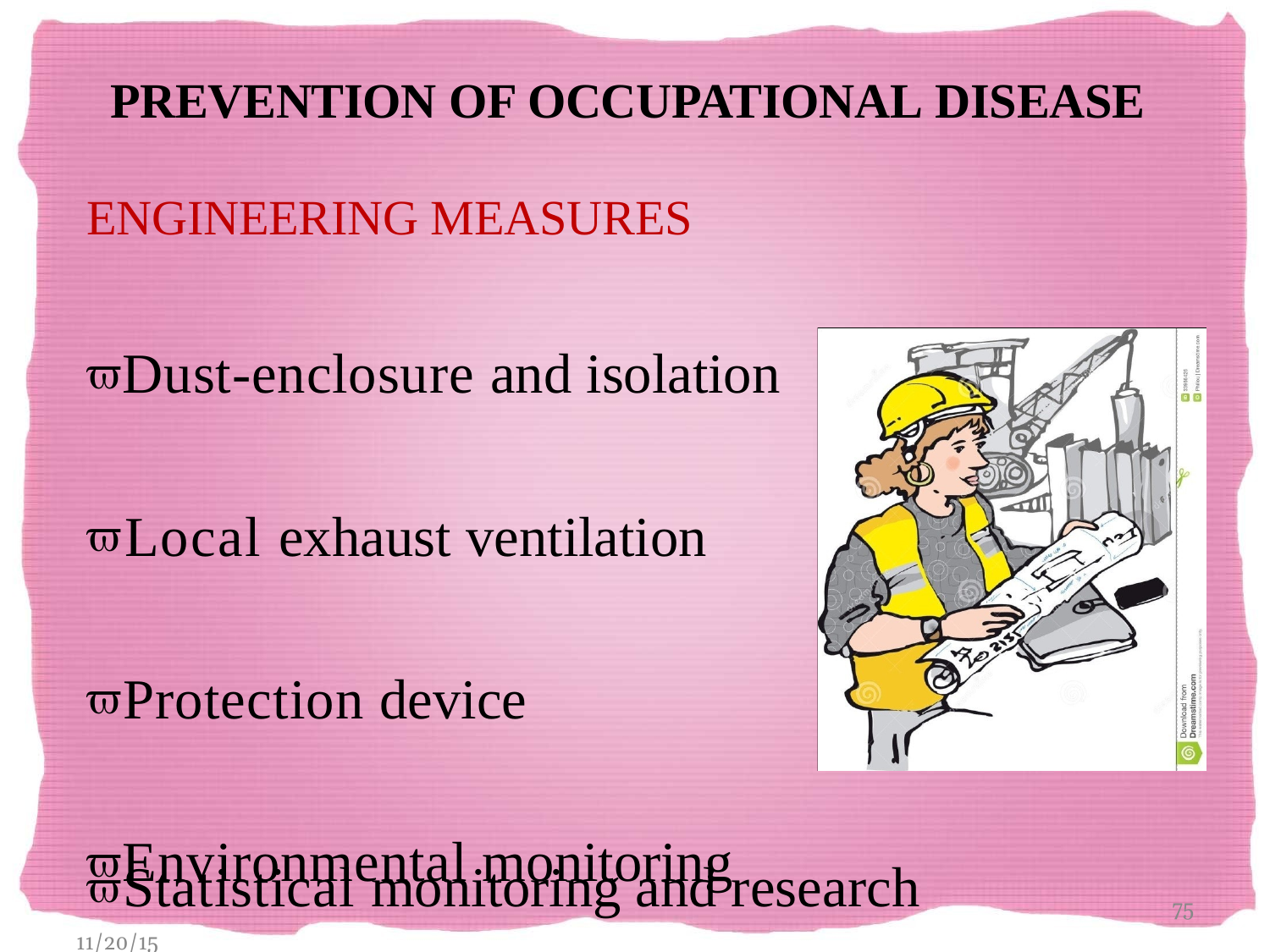

# PREVENTION OF OCCUPATIONAL DISEASE
ENGINEERING MEASURES

ϖDust-enclosure and isolation
ϖLocal exhaust ventilation
ϖProtection device
ϖEnvironmental monitoring

ϖStatistical monitoring and research
11/20/15
75